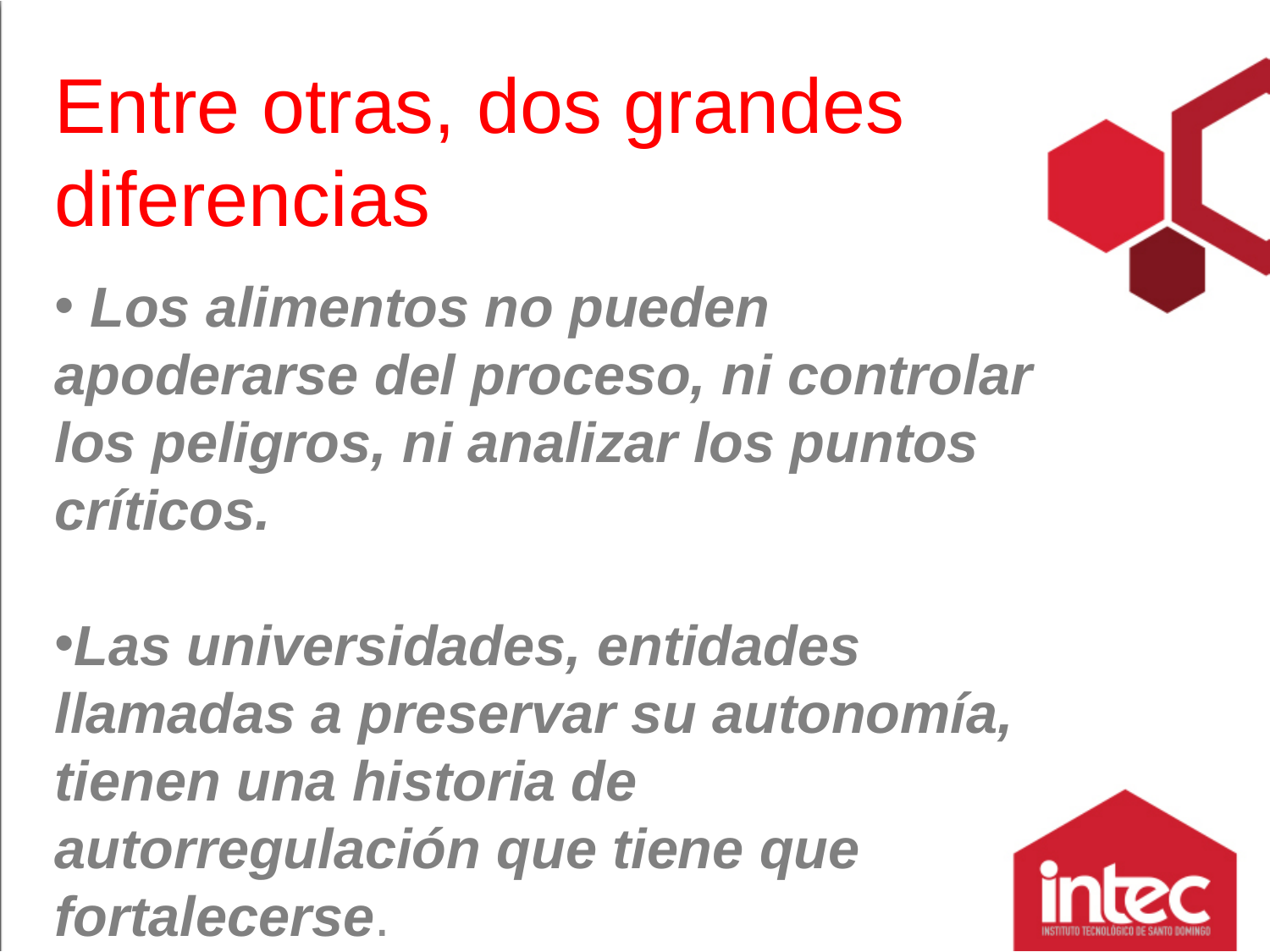

# Entre otras, dos grandes diferencias
 Los alimentos no pueden apoderarse del proceso, ni controlar los peligros, ni analizar los puntos críticos.

Las universidades, entidades llamadas a preservar su autonomía, tienen una historia de autorregulación que tiene que fortalecerse.